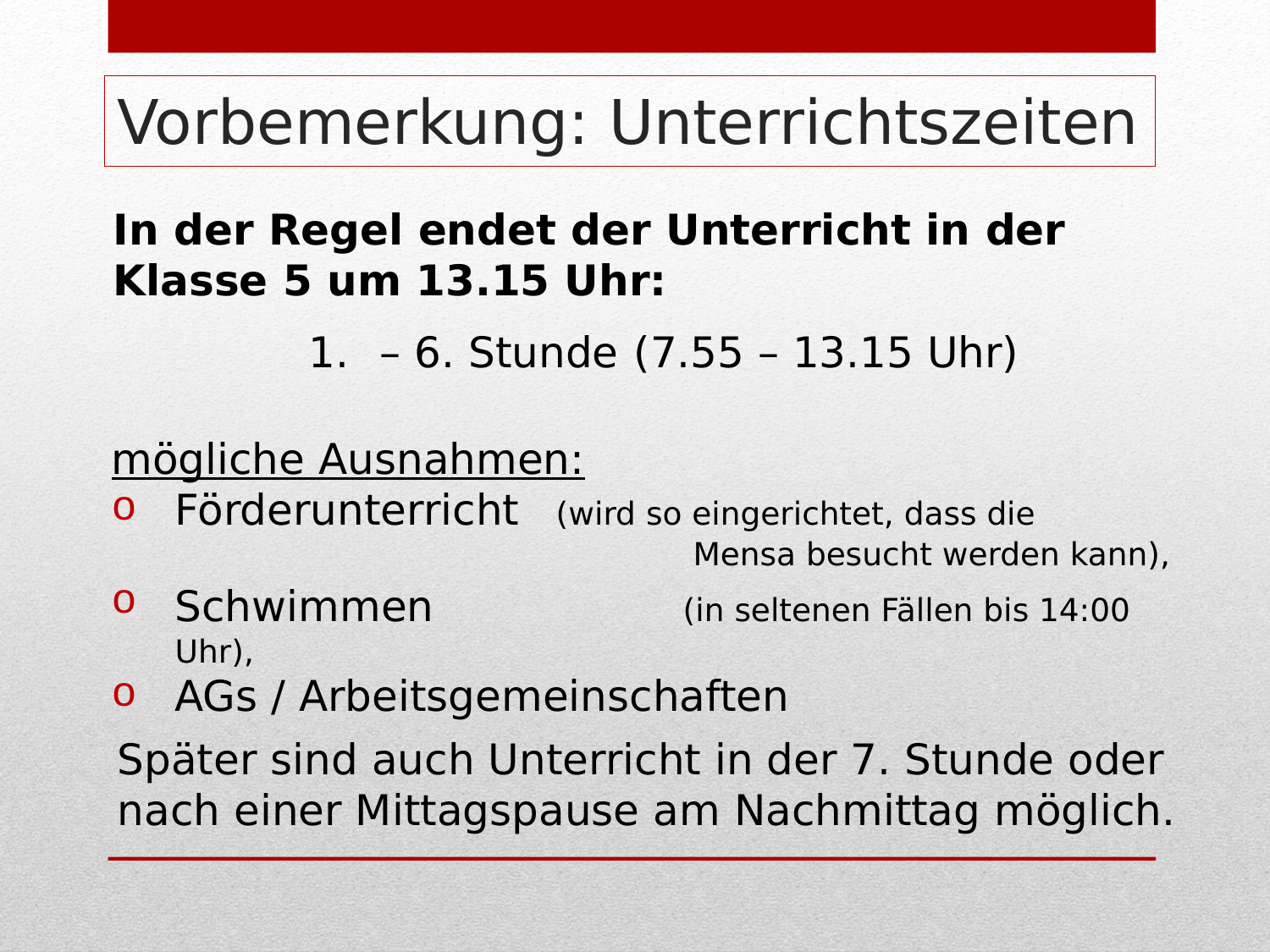

Vorbemerkung: Unterrichtszeiten
In der Regel endet der Unterricht in der Klasse 5 um 13.15 Uhr:
– 6. Stunde 	(7.55 – 13.15 Uhr)
mögliche Ausnahmen:
Förderunterricht	(wird so eingerichtet, dass die					 Mensa besucht werden kann),
Schwimmen 		(in seltenen Fällen bis 14:00 Uhr),
AGs / Arbeitsgemeinschaften
Später sind auch Unterricht in der 7. Stunde oder nach einer Mittagspause am Nachmittag möglich.